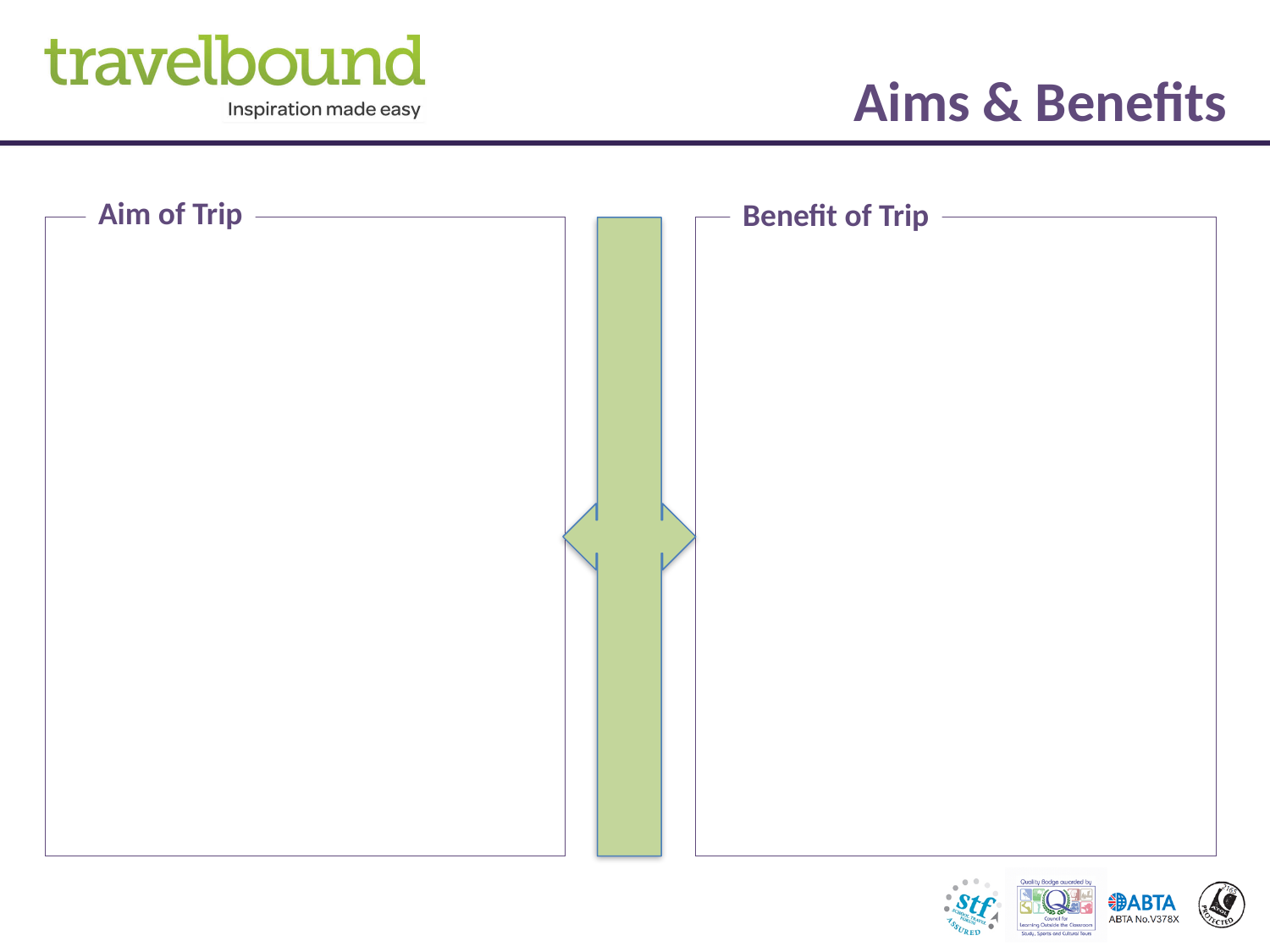

Aims & Benefits
Aim of Trip
Benefit of Trip